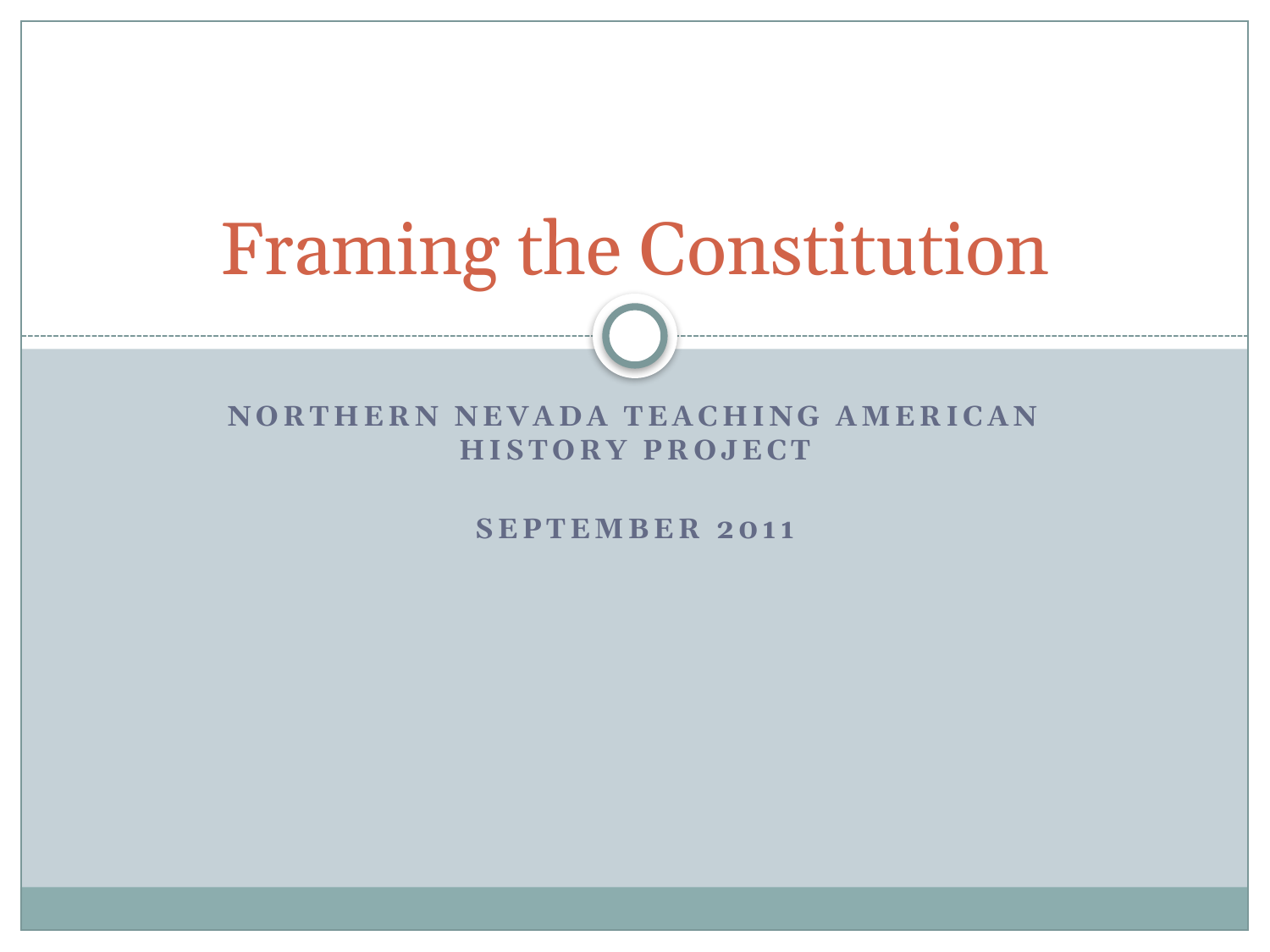

# Framing the Constitution
Northern Nevada Teaching American History Project

September 2011